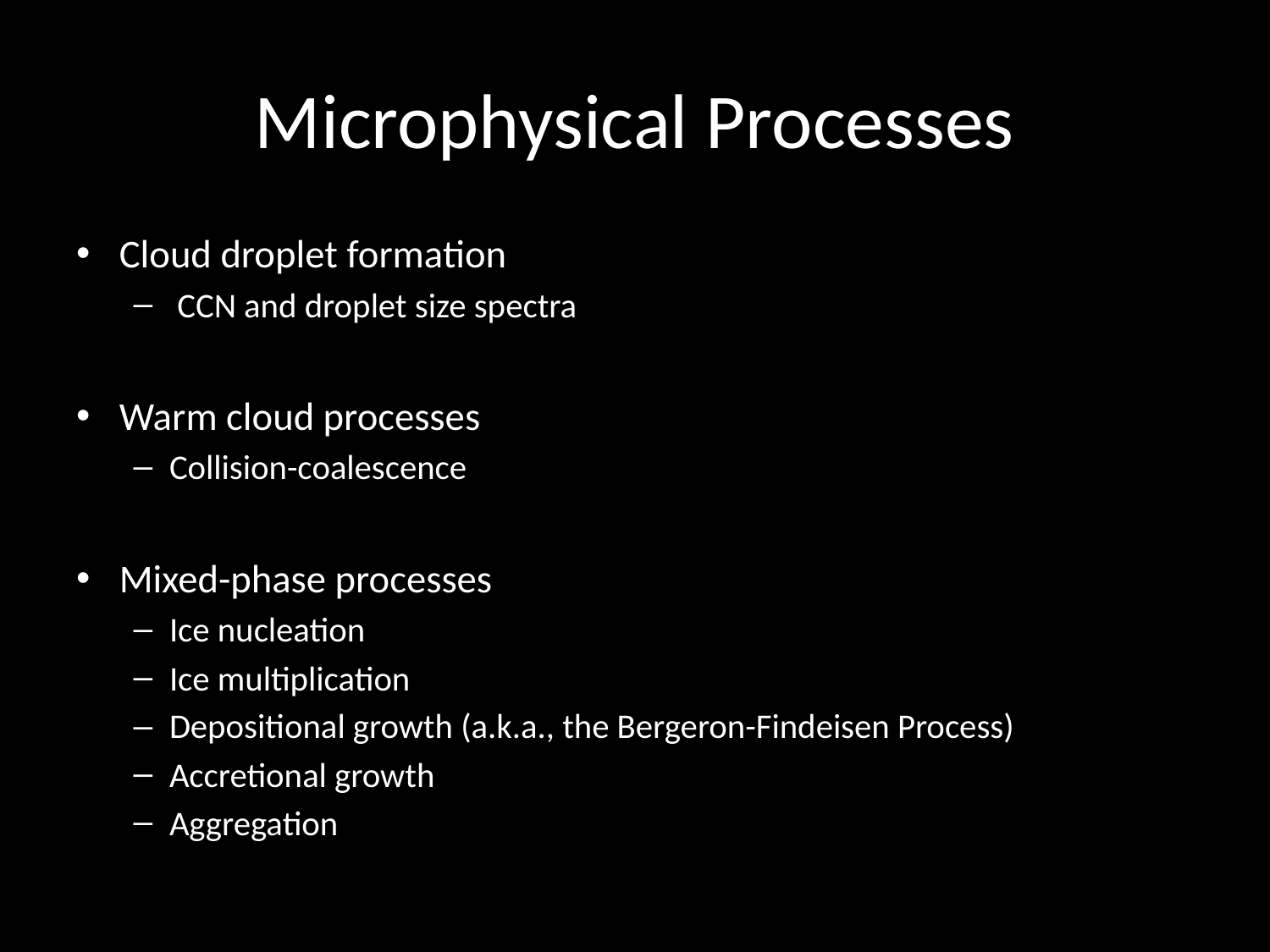

# Microphysical Processes
Cloud droplet formation
 CCN and droplet size spectra

Warm cloud processes
Collision-coalescence

Mixed-phase processes
Ice nucleation
Ice multiplication
Depositional growth (a.k.a., the Bergeron-Findeisen Process)
Accretional growth
Aggregation